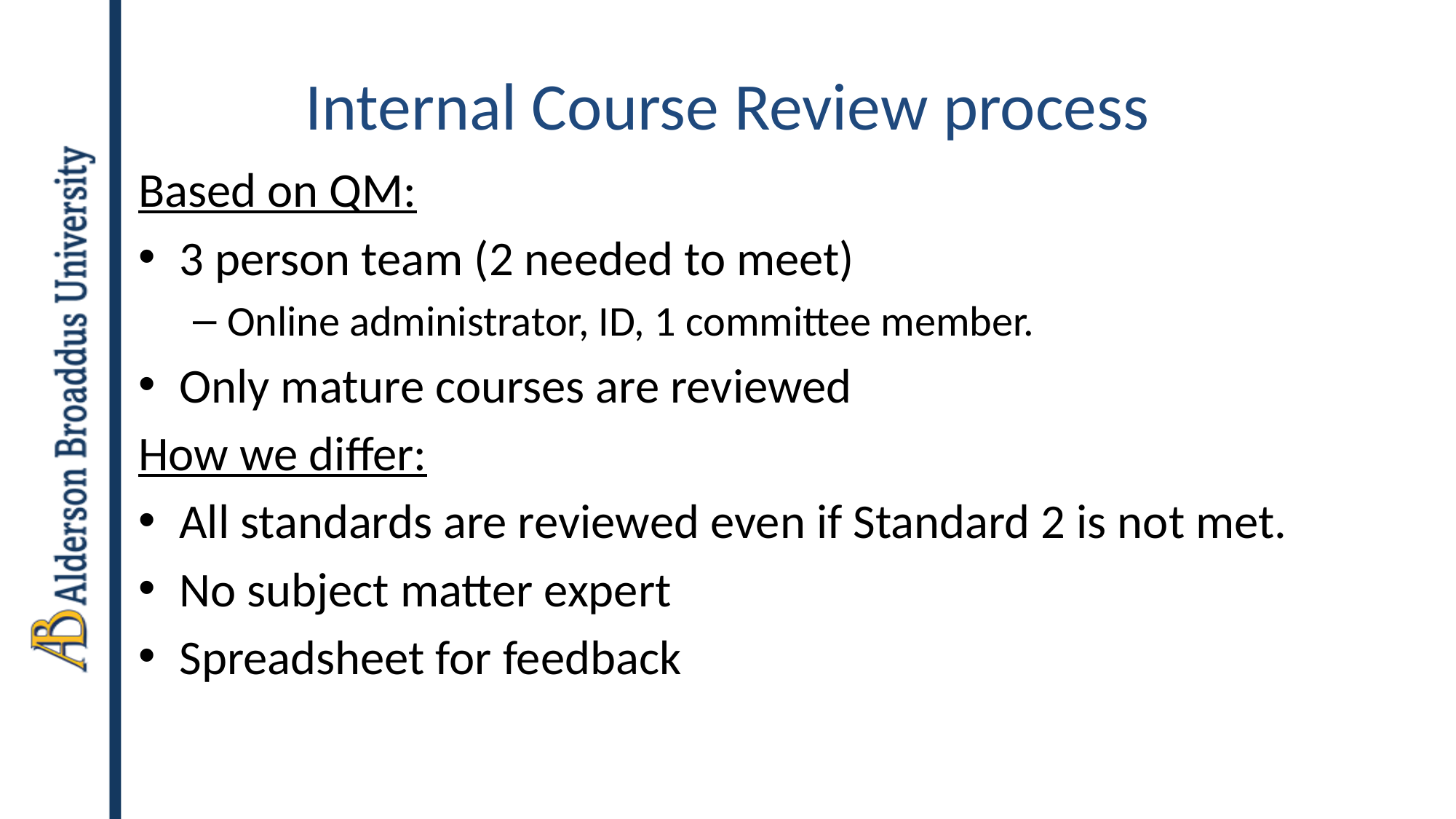

# Internal Course Review process
Based on QM:
3 person team (2 needed to meet)
Online administrator, ID, 1 committee member.
Only mature courses are reviewed
How we differ:
All standards are reviewed even if Standard 2 is not met.
No subject matter expert
Spreadsheet for feedback